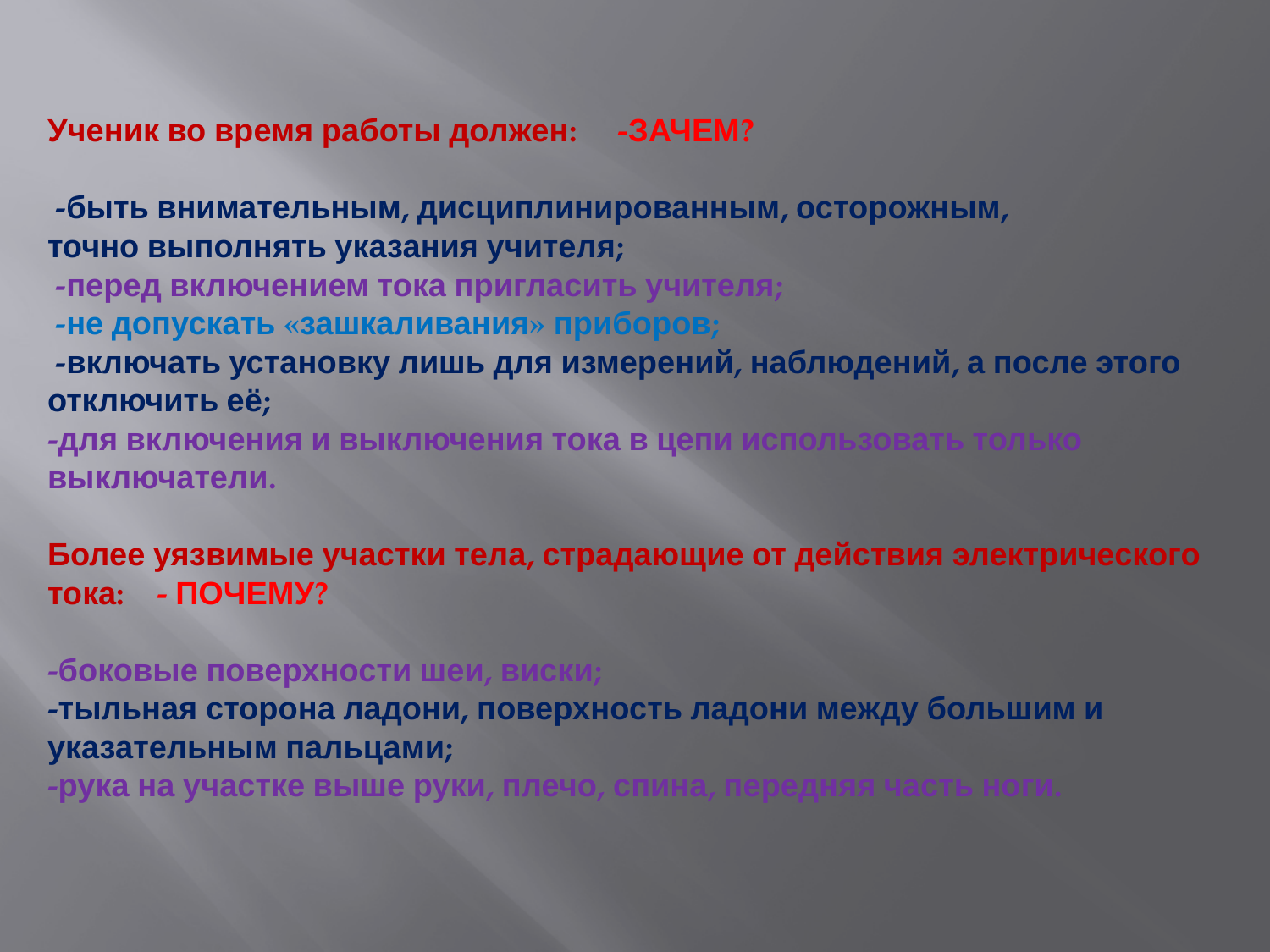

# Ученик во время работы должен:     -ЗАЧЕМ? -быть внимательным, дисциплинированным, осторожным, точно выполнять указания учителя; -перед включением тока пригласить учителя; -не допускать «зашкаливания» приборов; -включать установку лишь для измерений, наблюдений, а после этого отключить её; -для включения и выключения тока в цепи использовать только выключатели. Более уязвимые участки тела, страдающие от действия электрического тока:    - ПОЧЕМУ? -боковые поверхности шеи, виски; -тыльная сторона ладони, поверхность ладони между большим и указательным пальцами; -рука на участке выше руки, плечо, спина, передняя часть ноги.